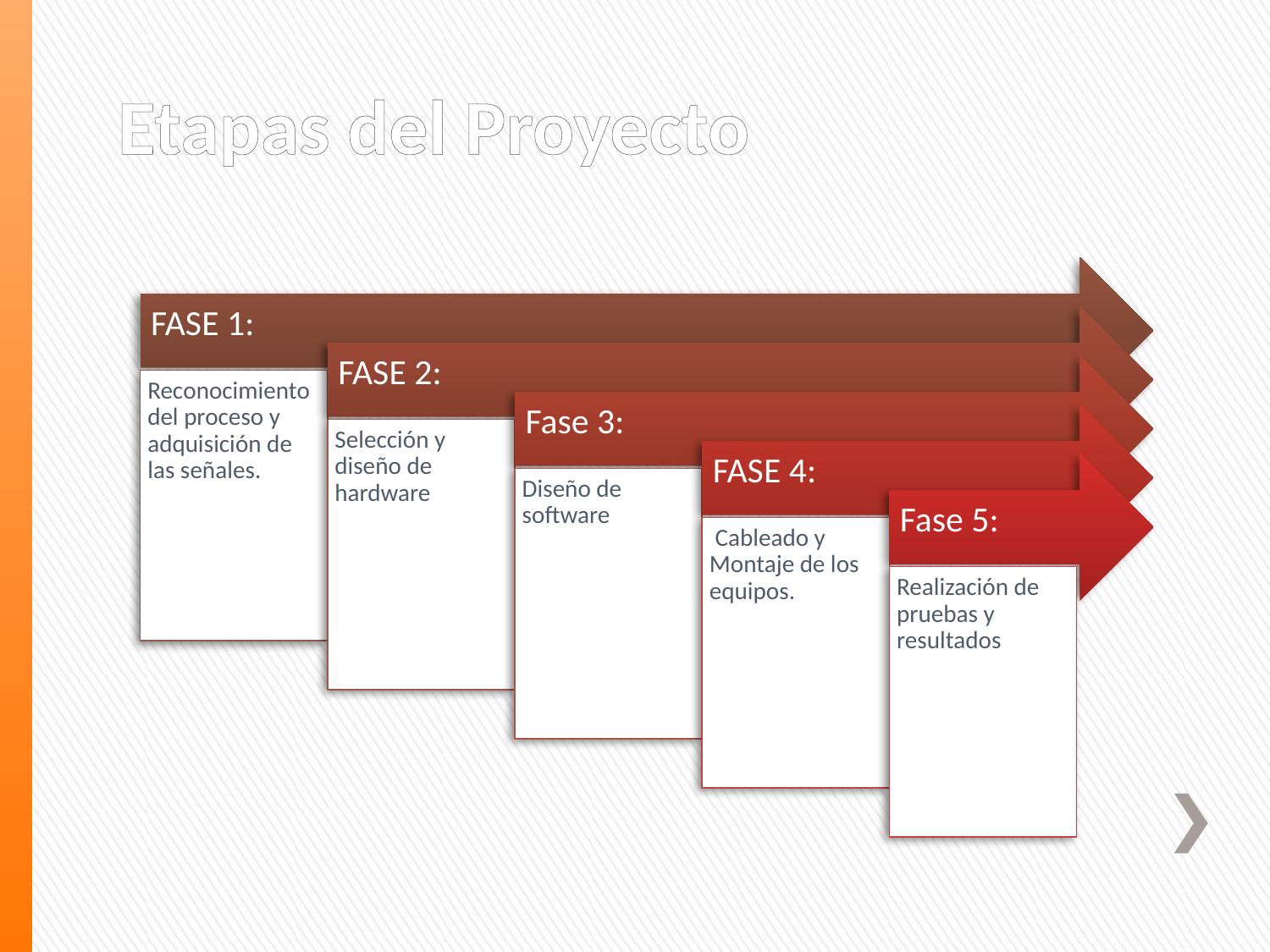

# Etapas del Proyecto
FASE 1:
Reconocimiento del proceso y adquisición de las señales.
FASE 2:
Selección y diseño de hardware
Fase 3:
Diseño de software
FASE 4:
 Cableado y Montaje de los equipos.
Fase 5:
Realización de pruebas y resultados